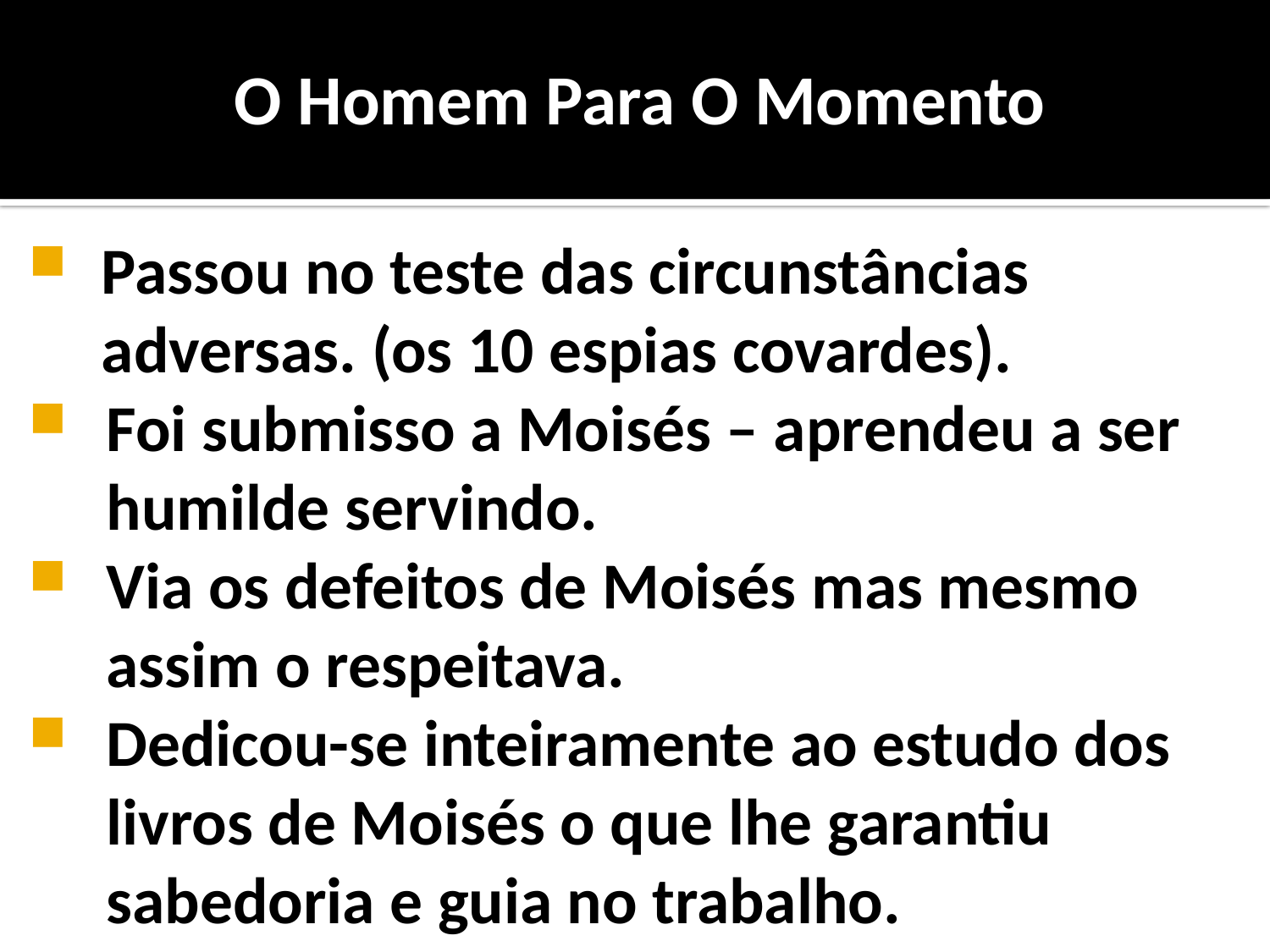

O Homem Para O Momento
Passou no teste das circunstâncias adversas. (os 10 espias covardes).
Foi submisso a Moisés – aprendeu a ser humilde servindo.
Via os defeitos de Moisés mas mesmo assim o respeitava.
Dedicou-se inteiramente ao estudo dos livros de Moisés o que lhe garantiu sabedoria e guia no trabalho.